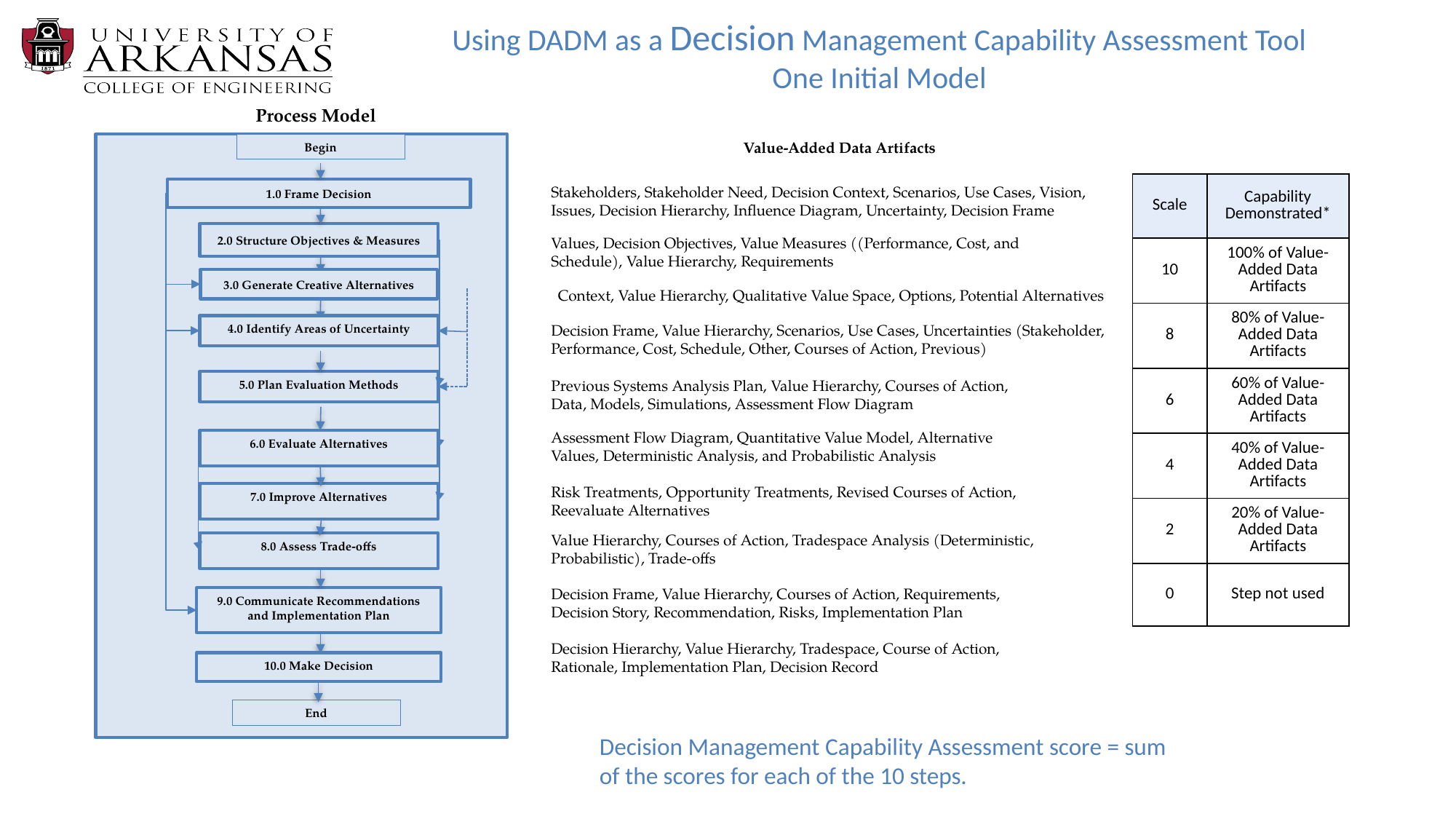

Using DADM as a Decision Management Capability Assessment Tool
One Initial Model
Process Model
Value-Added Data Artifacts

Begin
1.0 Frame Decision
2.0 Structure Objectives & Measures
3.0 Generate Creative Alternatives
4.0 Identify Areas of Uncertainty
5.0 Plan Evaluation Methods
6.0 Evaluate Alternatives
7.0 Improve Alternatives
8.0 Assess Trade-offs
9.0 Communicate Recommendations and Implementation Plan
10.0 Make Decision
End
| Scale | Capability Demonstrated\* |
| --- | --- |
| 10 | 100% of Value-Added Data Artifacts |
| 8 | 80% of Value-Added Data Artifacts |
| 6 | 60% of Value-Added Data Artifacts |
| 4 | 40% of Value-Added Data Artifacts |
| 2 | 20% of Value-Added Data Artifacts |
| 0 | Step not used |
Stakeholders, Stakeholder Need, Decision Context, Scenarios, Use Cases, Vision, Issues, Decision Hierarchy, Influence Diagram, Uncertainty, Decision Frame
Values, Decision Objectives, Value Measures ((Performance, Cost, and Schedule), Value Hierarchy, Requirements
Context, Value Hierarchy, Qualitative Value Space, Options, Potential Alternatives
Decision Frame, Value Hierarchy, Scenarios, Use Cases, Uncertainties (Stakeholder, Performance, Cost, Schedule, Other, Courses of Action, Previous)
Previous Systems Analysis Plan, Value Hierarchy, Courses of Action,  Data, Models, Simulations, Assessment Flow Diagram
Assessment Flow Diagram, Quantitative Value Model, Alternative Values, Deterministic Analysis, and Probabilistic Analysis
Risk Treatments, Opportunity Treatments, Revised Courses of Action, Reevaluate Alternatives
Value Hierarchy, Courses of Action, Tradespace Analysis (Deterministic, Probabilistic), Trade-offs
Decision Frame, Value Hierarchy, Courses of Action, Requirements, Decision Story, Recommendation, Risks, Implementation Plan
Decision Hierarchy, Value Hierarchy, Tradespace, Course of Action, Rationale, Implementation Plan, Decision Record
Decision Management Capability Assessment score = sum of the scores for each of the 10 steps.